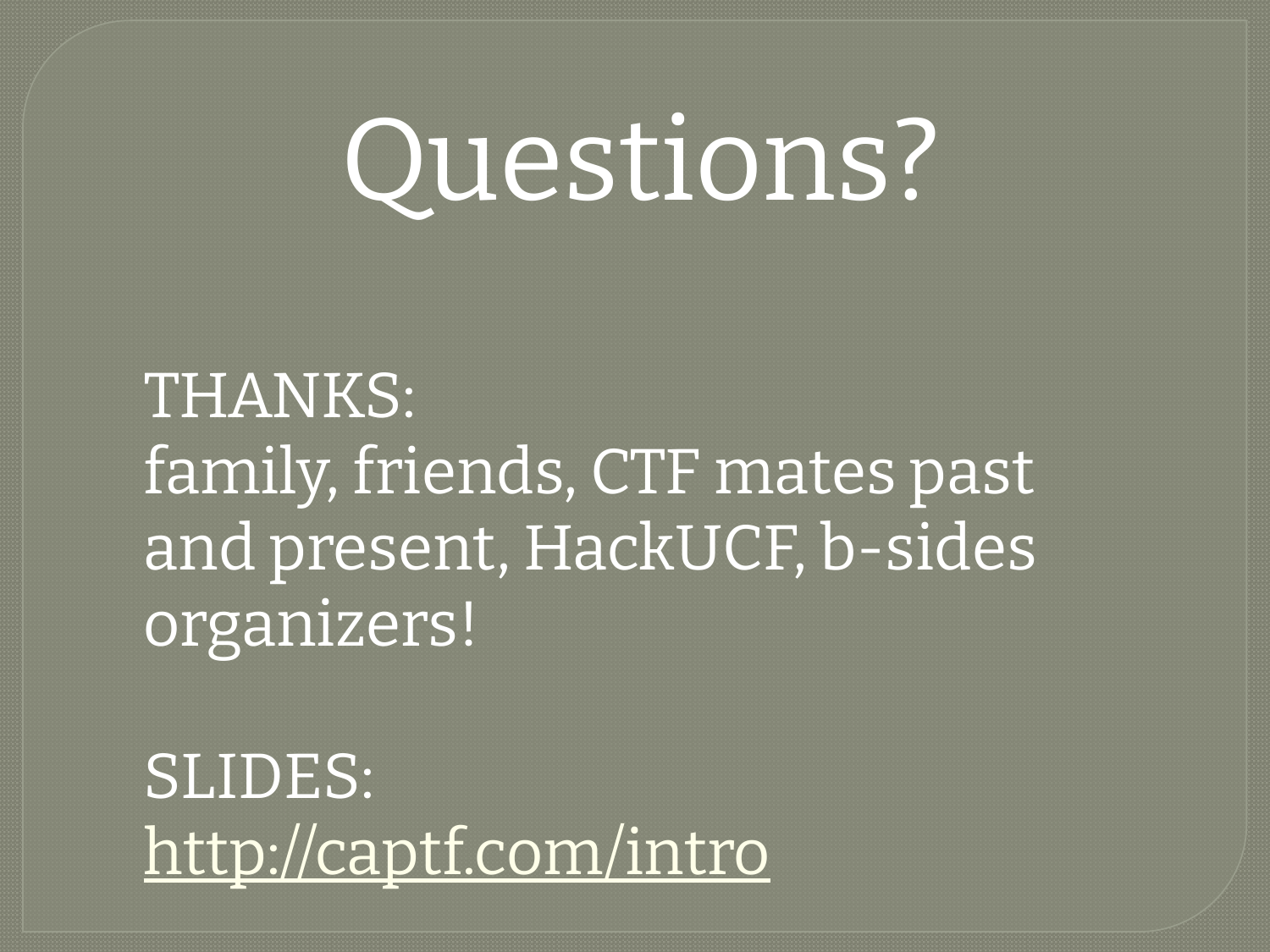

Questions?
THANKS:
family, friends, CTF mates past and present, HackUCF, b-sides organizers!

SLIDES:
http://captf.com/intro